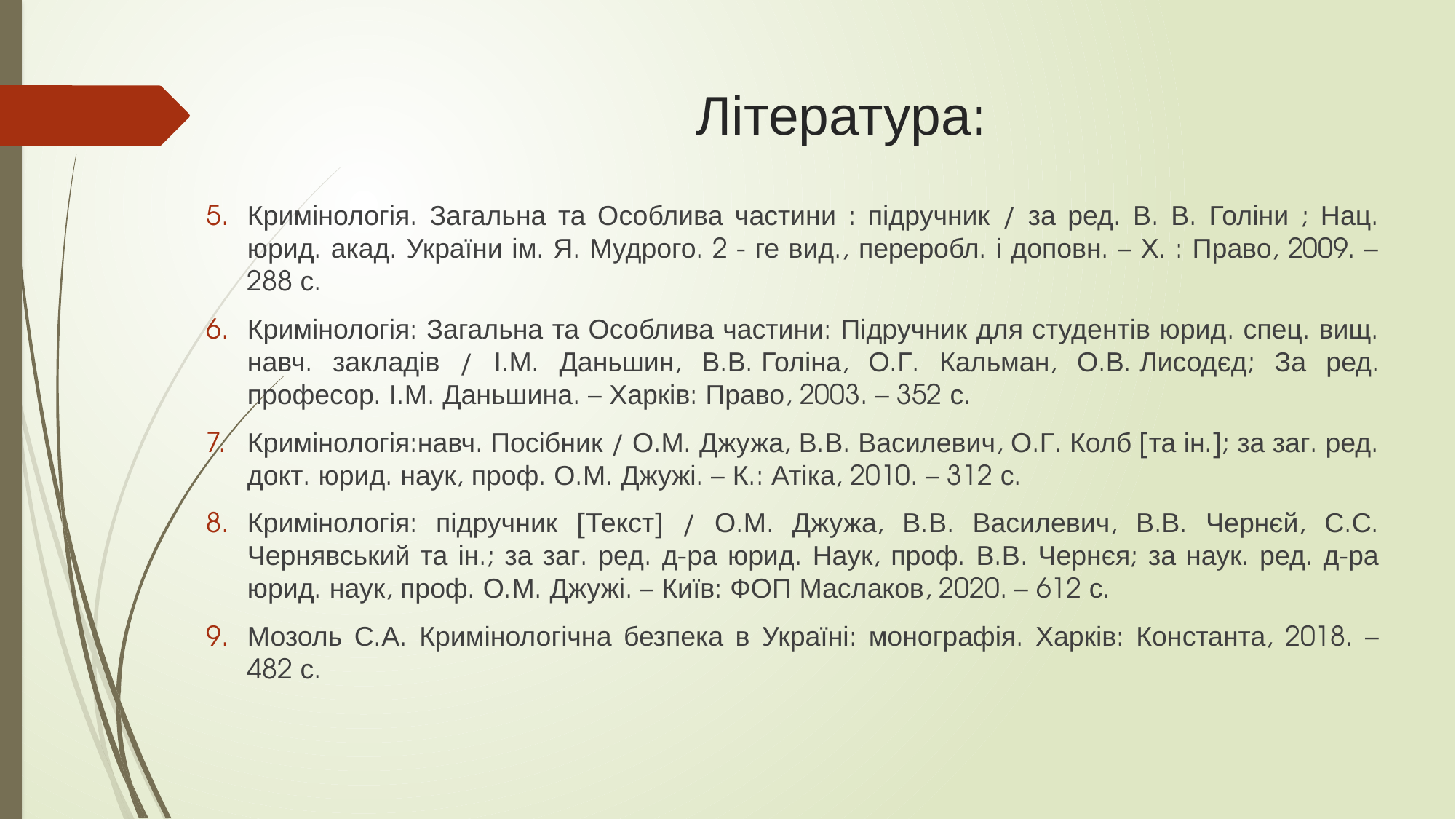

# Література:
Кримінологія. Загальна та Особлива частини : підручник / за ред. В. В. Голіни ; Нац. юрид. акад. України ім. Я. Мудрого. 2 - ге вид., переробл. і доповн. – Х. : Право, 2009. – 288 с.
Кримінологія: Загальна та Особлива частини: Підручник для студентів юрид. спец. вищ. навч. закладів / І.М. Даньшин, В.В. Голіна, О.Г. Кальман, О.В. Лисодєд; За ред. професор. І.М. Даньшина. – Харків: Право, 2003. – 352 с.
Кримінологія:навч. Посібник / О.М. Джужа, В.В. Василевич, О.Г. Колб [та ін.]; за заг. ред. докт. юрид. наук, проф. О.М. Джужі. – К.: Атіка, 2010. – 312 с.
Кримінологія: підручник [Текст] / О.М. Джужа, В.В. Василевич, В.В. Чернєй, С.С. Чернявський та ін.; за заг. ред. д-ра юрид. Наук, проф. В.В. Чернєя; за наук. ред. д-ра юрид. наук, проф. О.М. Джужі. – Київ: ФОП Маслаков, 2020. – 612 с.
Мозоль С.А. Кримінологічна безпека в Україні: монографія. Харків: Константа, 2018. – 482 с.